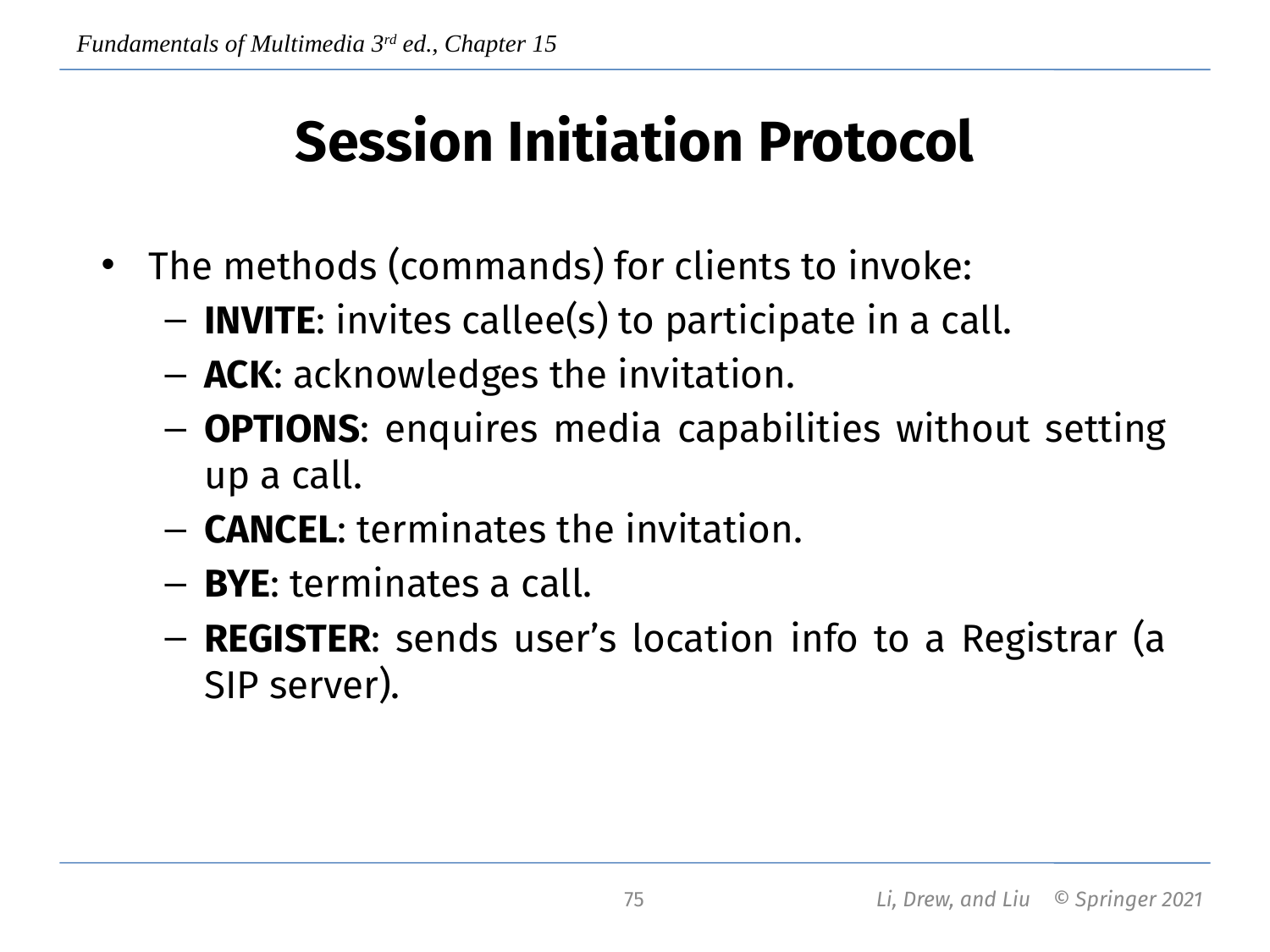

# Session Initiation Protocol
The methods (commands) for clients to invoke:
INVITE: invites callee(s) to participate in a call.
ACK: acknowledges the invitation.
OPTIONS: enquires media capabilities without setting up a call.
CANCEL: terminates the invitation.
BYE: terminates a call.
REGISTER: sends user’s location info to a Registrar (a SIP server).
75